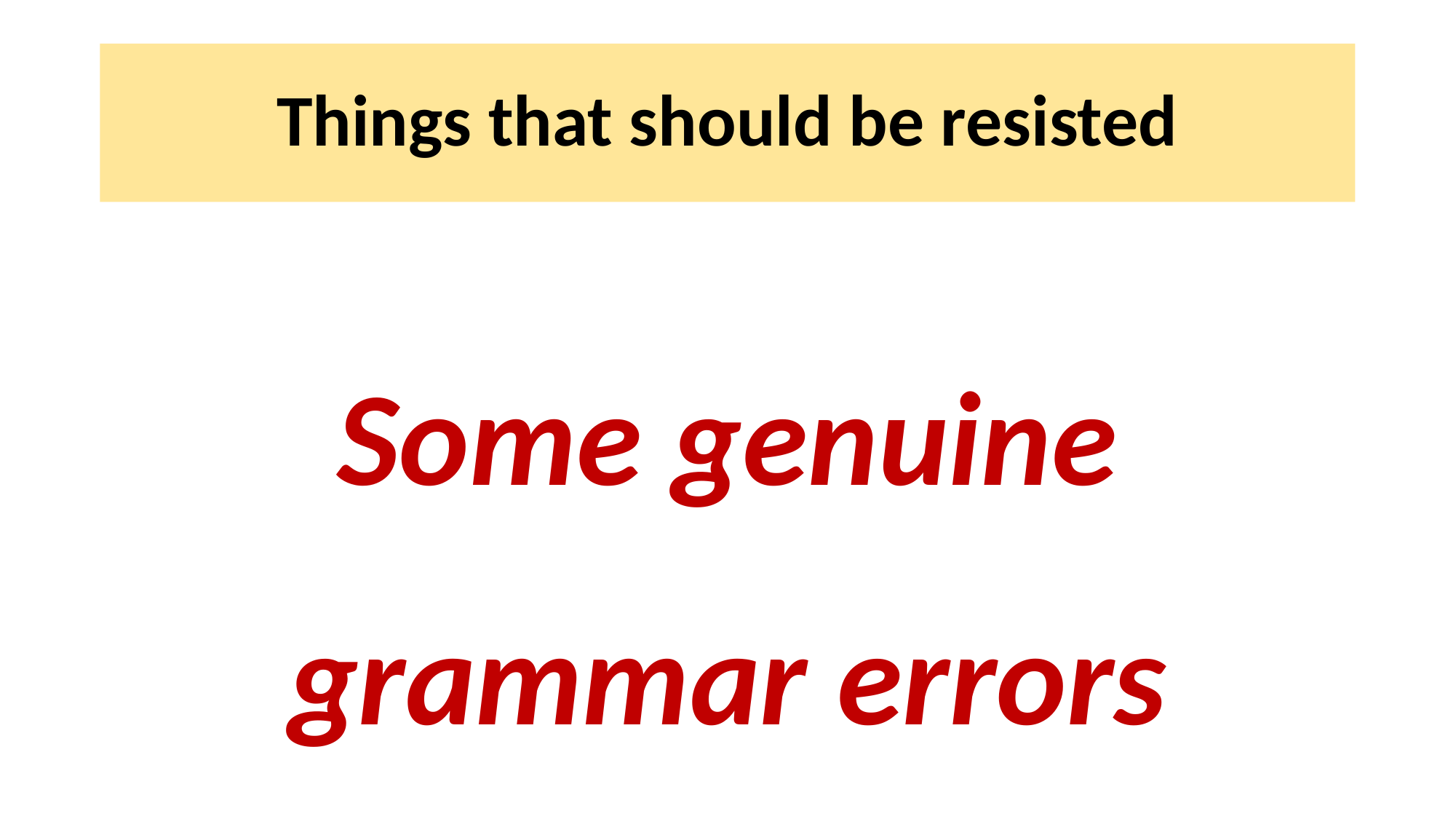

# Things that should be resisted
Some genuine grammar errors